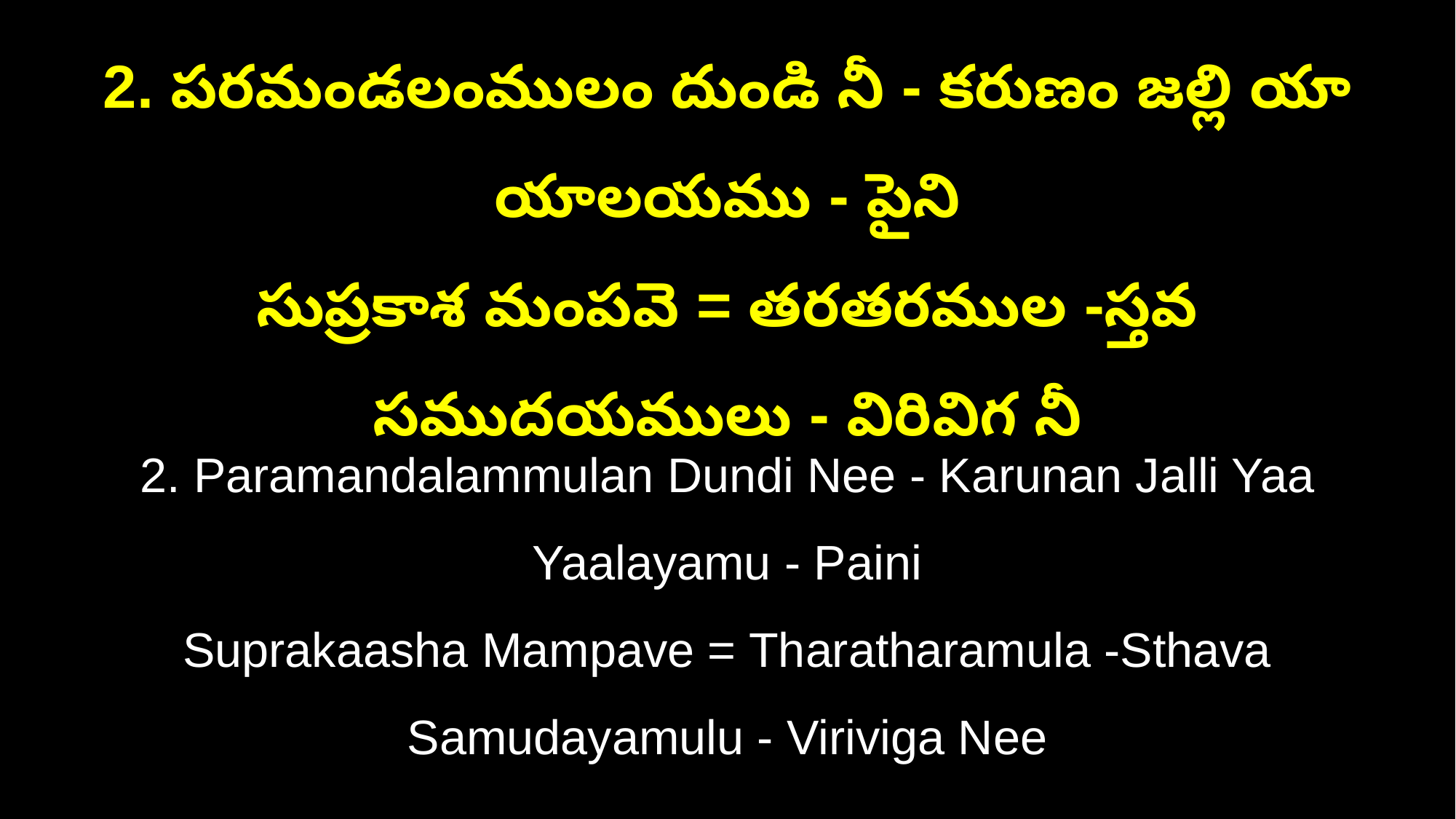

2. పరమండలంములం దుండి నీ - కరుణం జల్లి యా యాలయము - పైని
సుప్రకాశ మంపవె = తరతరముల -స్తవ సముదయములు - విరివిగ నీ
2. Paramandalammulan Dundi Nee - Karunan Jalli Yaa Yaalayamu - Paini
Suprakaasha Mampave = Tharatharamula -Sthava Samudayamulu - Viriviga Nee